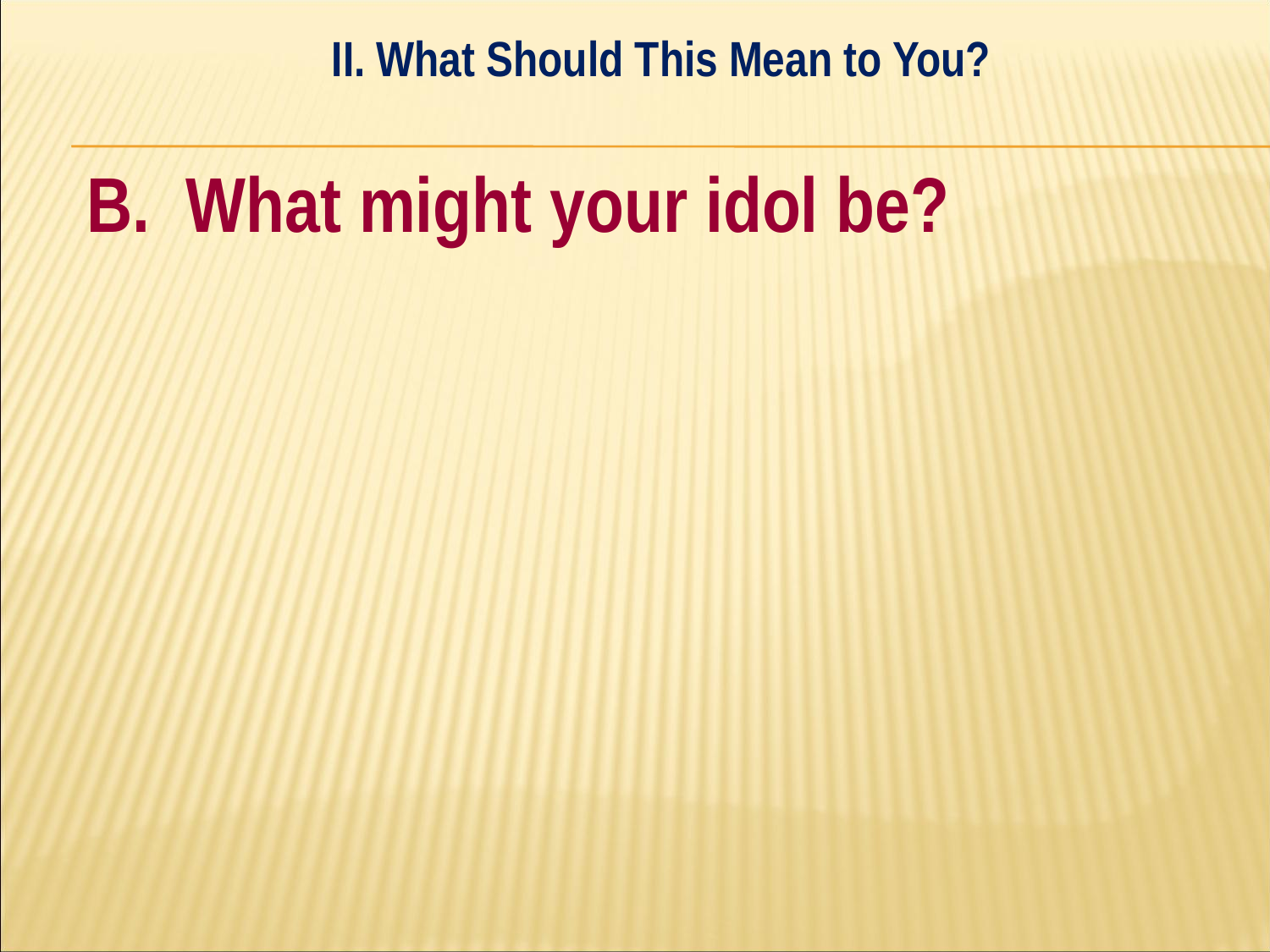

II. What Should This Mean to You?
#
B.  What might your idol be?